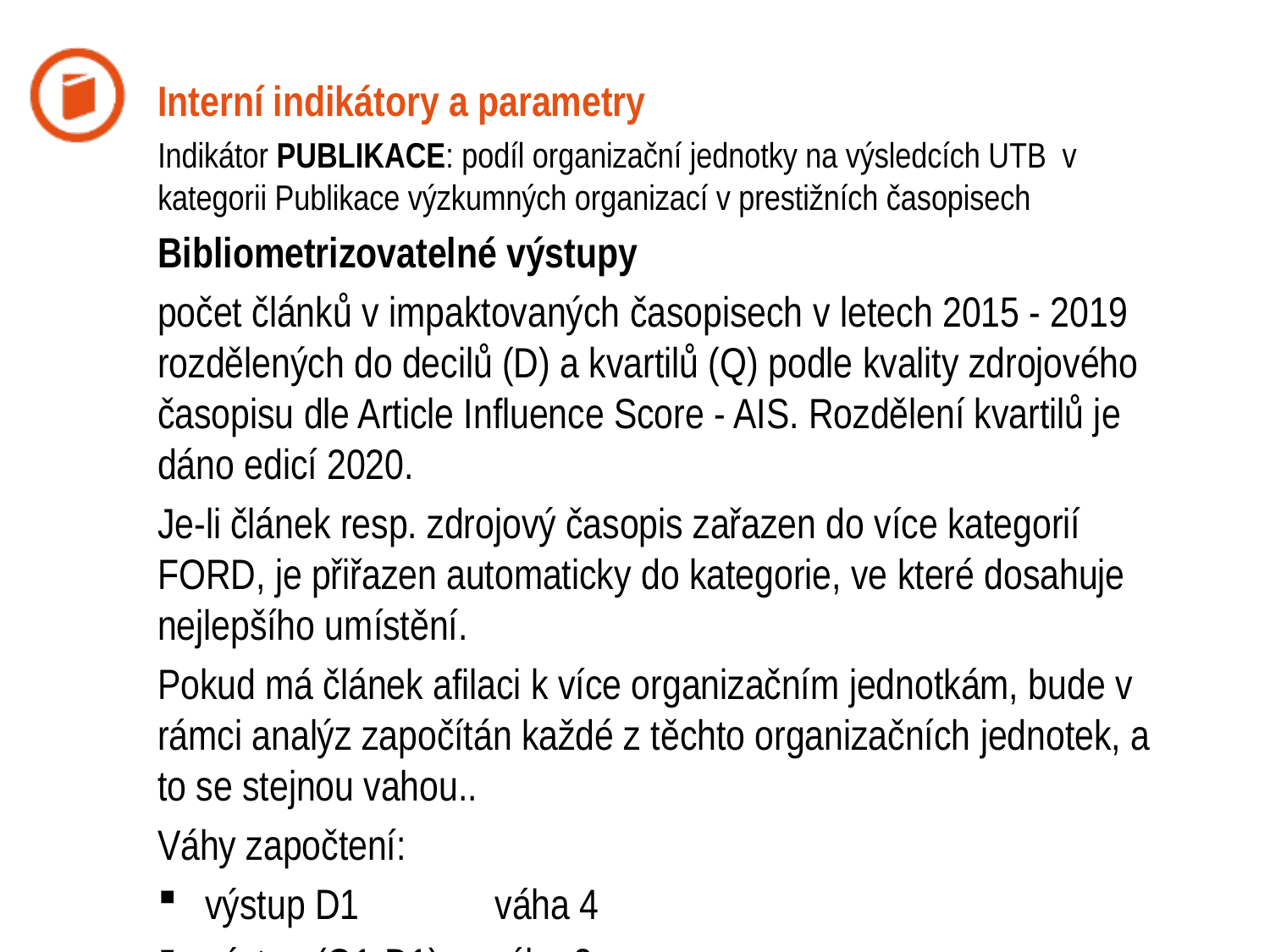

# Interní indikátory a parametry
Indikátor PUBLIKACE: podíl organizační jednotky na výsledcích UTB  v kategorii Publikace výzkumných organizací v prestižních časopisech
Bibliometrizovatelné výstupy
počet článků v impaktovaných časopisech v letech 2015 - 2019 rozdělených do decilů (D) a kvartilů (Q) podle kvality zdrojového časopisu dle Article Influence Score - AIS. Rozdělení kvartilů je dáno edicí 2020.
Je-li článek resp. zdrojový časopis zařazen do více kategorií FORD, je přiřazen automaticky do kategorie, ve které dosahuje nejlepšího umístění.
Pokud má článek afilaci k více organizačním jednotkám, bude v rámci analýz započítán každé z těchto organizačních jednotek, a to se stejnou vahou..
Váhy započtení:
výstup D1              váha 4
výstup (Q1-D1)     váha 3
výstup Q2              váha 2
výstup Q3              váha 1
Výstupy v Q4 nejsou započteny.